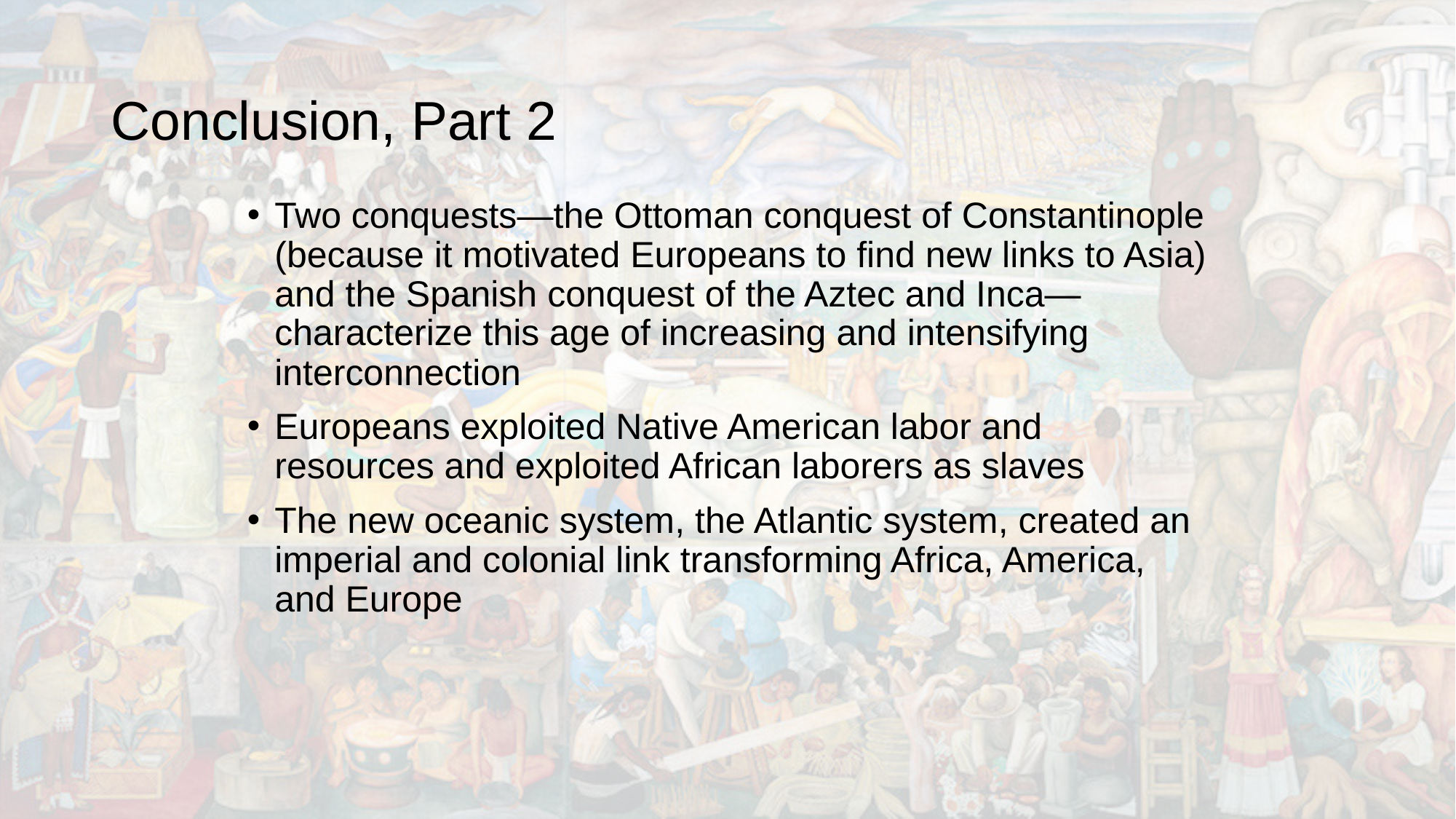

# Conclusion, Part 2
Two conquests—the Ottoman conquest of Constantinople (because it motivated Europeans to find new links to Asia) and the Spanish conquest of the Aztec and Inca—characterize this age of increasing and intensifying interconnection
Europeans exploited Native American labor and resources and exploited African laborers as slaves
The new oceanic system, the Atlantic system, created an imperial and colonial link transforming Africa, America, and Europe